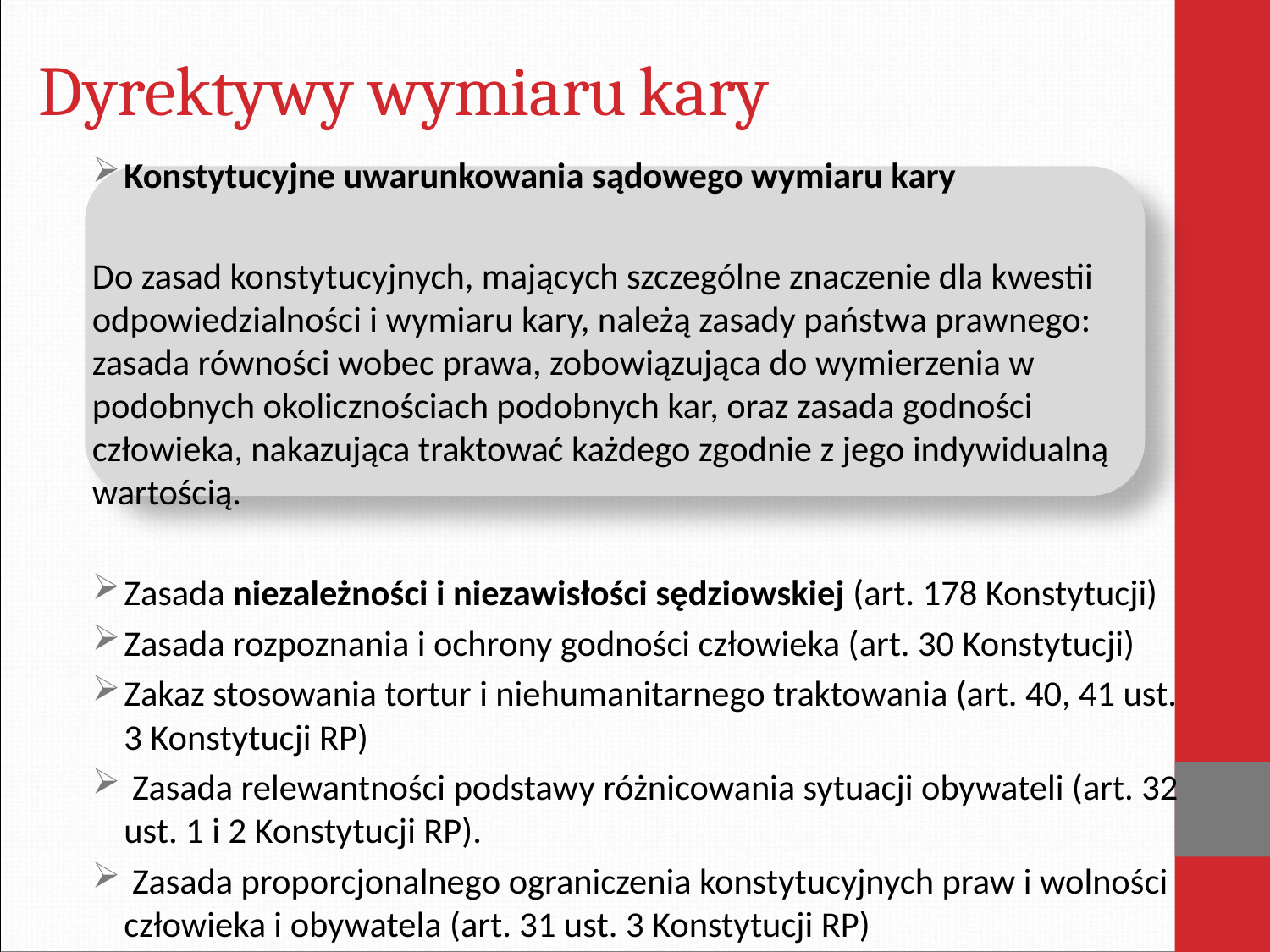

# Dyrektywy wymiaru kary
Konstytucyjne uwarunkowania sądowego wymiaru kary

Do zasad konstytucyjnych, mających szczególne znaczenie dla kwestii odpowiedzialności i wymiaru kary, należą zasady państwa prawnego: zasada równości wobec prawa, zobowiązująca do wymierzenia w podobnych okolicznościach podobnych kar, oraz zasada godności człowieka, nakazująca traktować każdego zgodnie z jego indywidualną wartością.

Zasada niezależności i niezawisłości sędziowskiej (art. 178 Konstytucji)
Zasada rozpoznania i ochrony godności człowieka (art. 30 Konstytucji)
Zakaz stosowania tortur i niehumanitarnego traktowania (art. 40, 41 ust. 3 Konstytucji RP)
 Zasada relewantności podstawy różnicowania sytuacji obywateli (art. 32 ust. 1 i 2 Konstytucji RP).
 Zasada proporcjonalnego ograniczenia konstytucyjnych praw i wolności człowieka i obywatela (art. 31 ust. 3 Konstytucji RP)